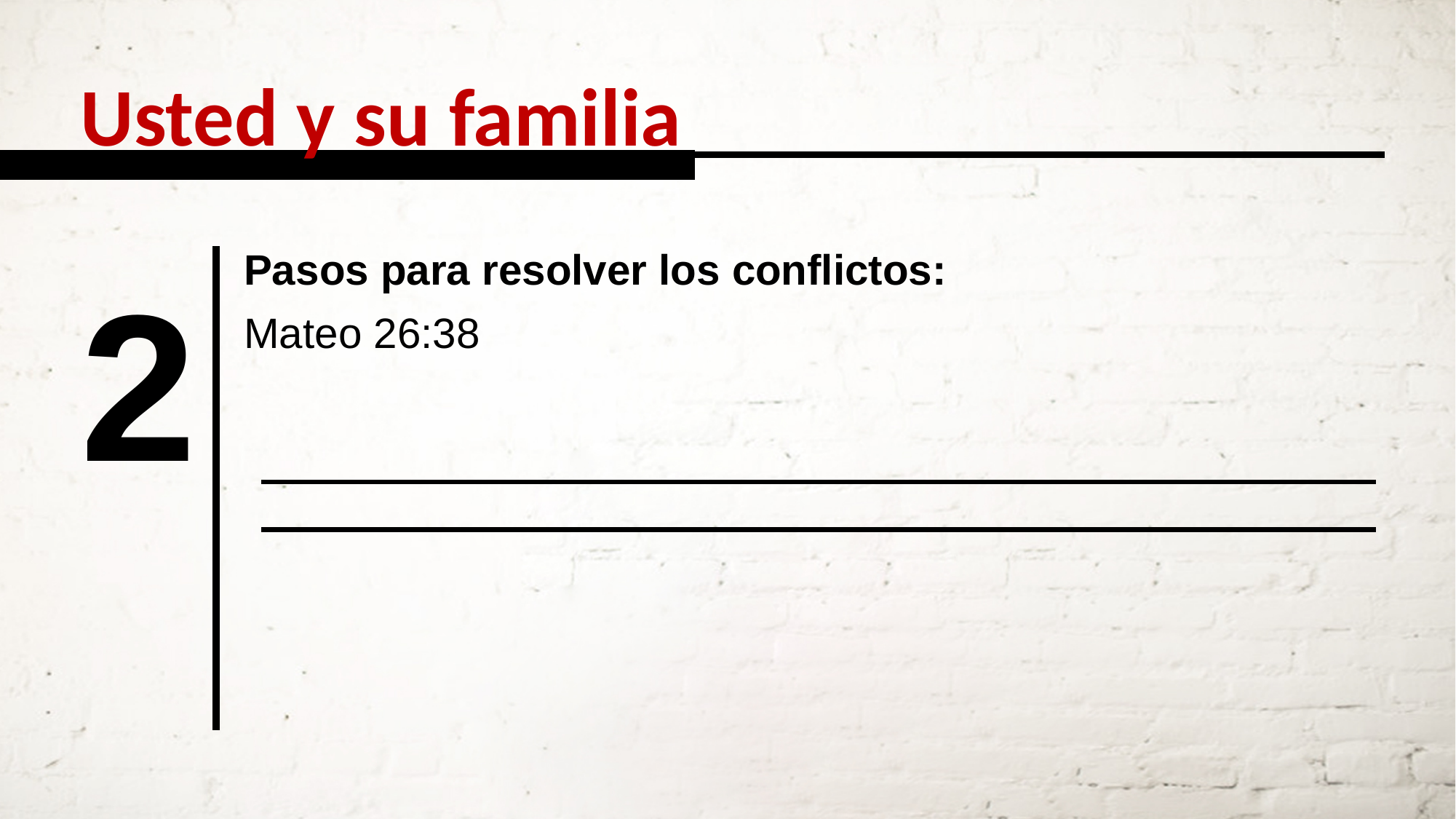

Usted y su familia

Pasos para resolver los conflictos:
2
Mateo 26:38